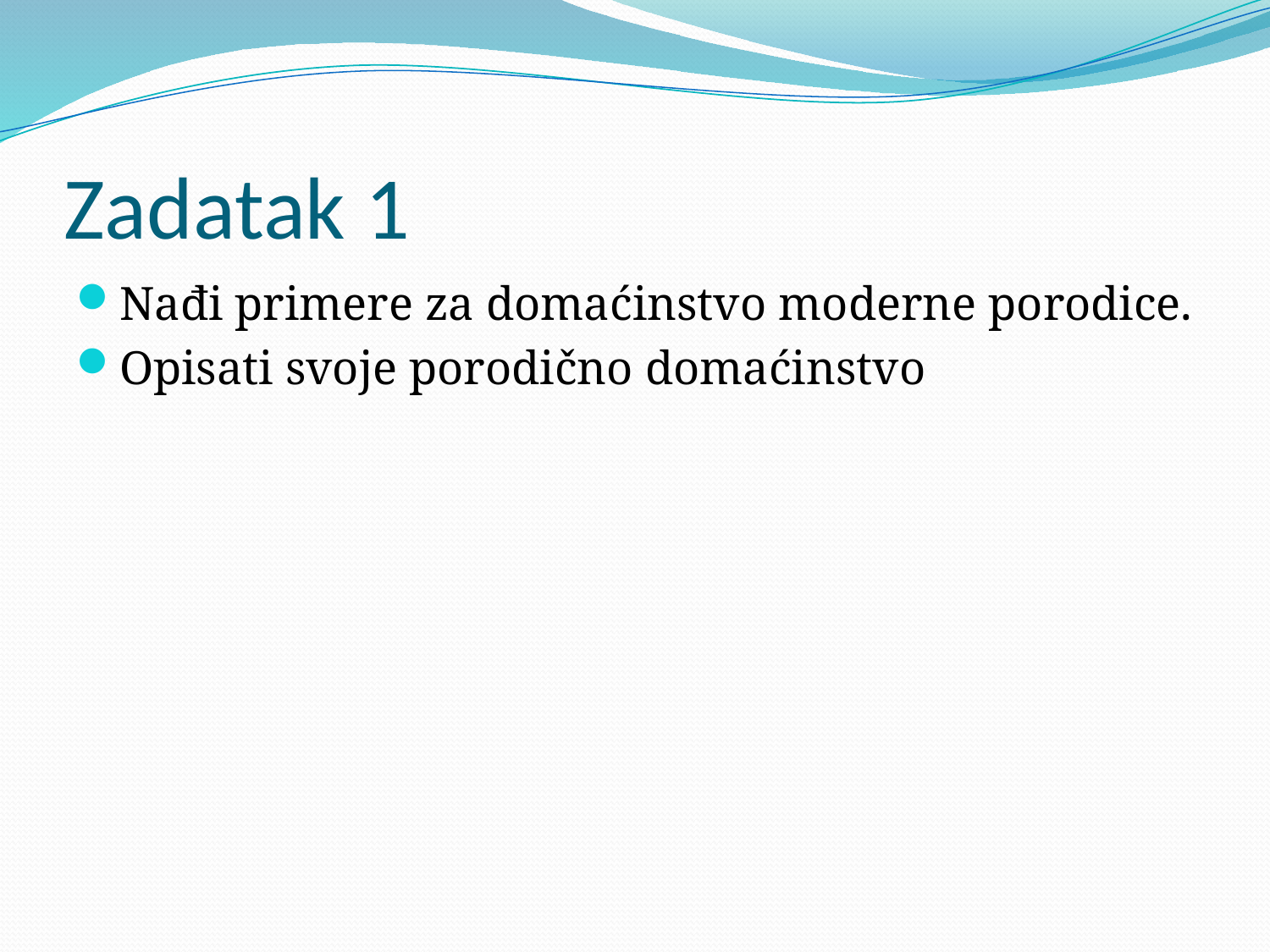

# Zadatak 1
Nađi primere za domaćinstvo moderne porodice.
Opisati svoje porodično domaćinstvo